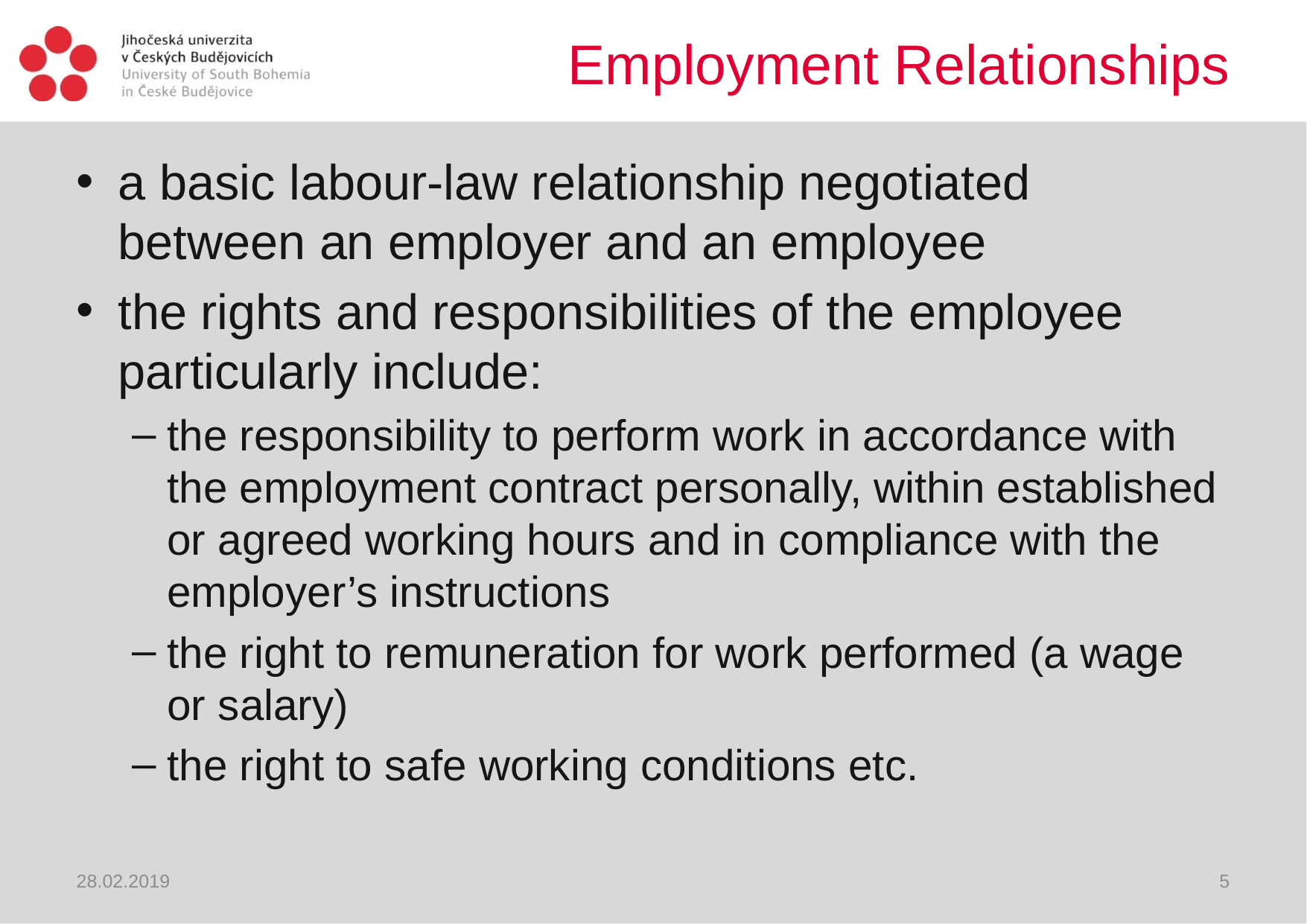

# Employment Relationships
a basic labour-law relationship negotiated between an employer and an employee
the rights and responsibilities of the employee particularly include:
the responsibility to perform work in accordance with the employment contract personally, within established or agreed working hours and in compliance with the employer’s instructions
the right to remuneration for work performed (a wage or salary)
the right to safe working conditions etc.
28.02.2019
5